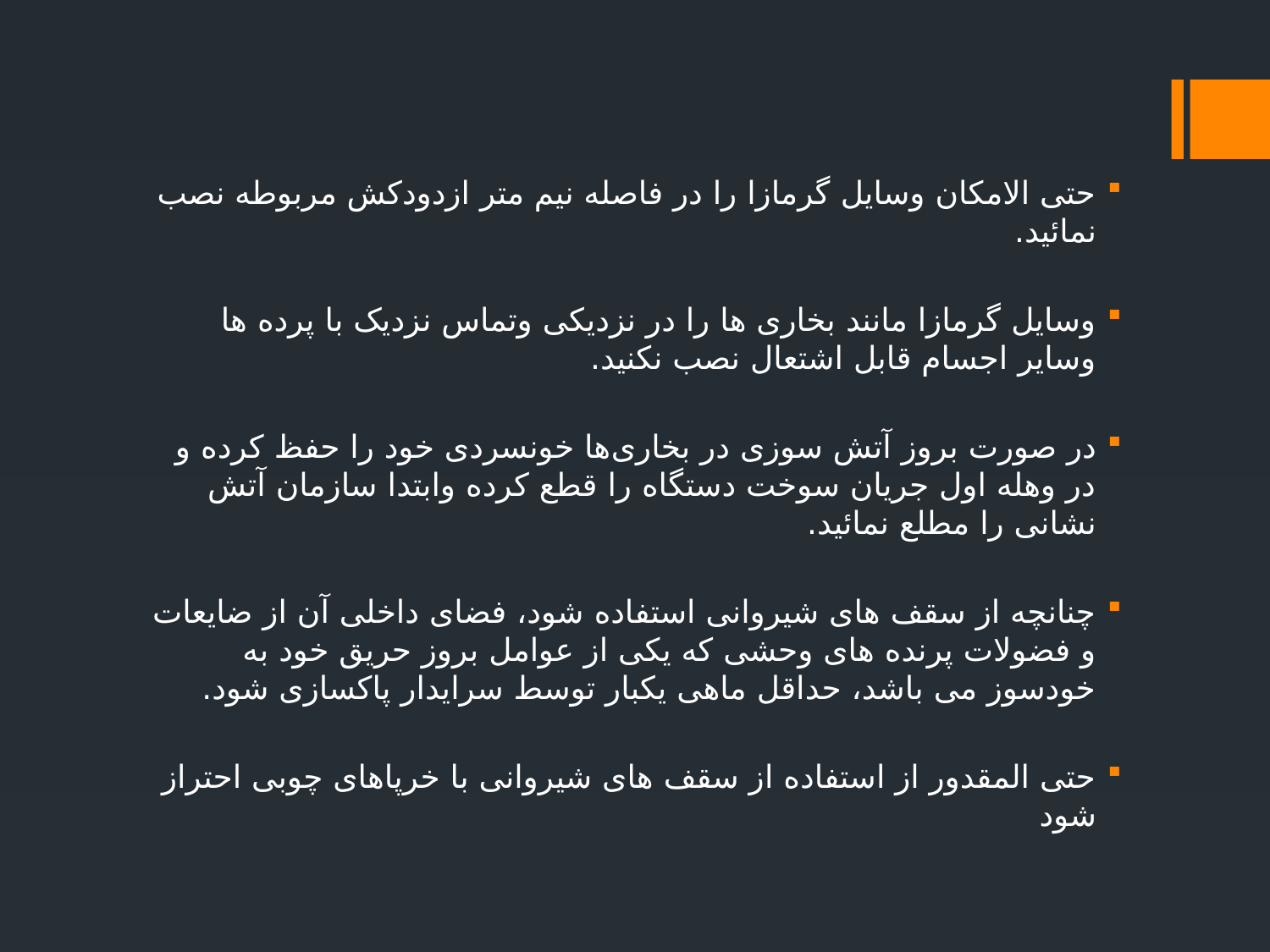

حتی الامکان وسایل گرمازا را در فاصله نیم متر ازدودکش مربوطه نصب نمائید.

وسایل گرمازا مانند بخاری ها را در نزدیکی وتماس نزدیک با پرده ها وسایر اجسام قابل اشتعال نصب نکنید.

در صورت بروز آتش سوزی در بخاری‌ها خونسردی خود را حفظ کرده و در وهله اول جریان سوخت دستگاه را قطع کرده وابتدا سازمان آتش نشانی را مطلع نمائید.

چنانچه از سقف های شیروانی استفاده شود، فضای داخلی آن از ضایعات و فضولات پرنده های وحشی که یکی از عوامل بروز حریق خود به خودسوز می باشد، حداقل ماهی یکبار توسط سرایدار پاکسازی شود.

حتی المقدور از استفاده از سقف های شیروانی با خرپاهای چوبی احتراز شود